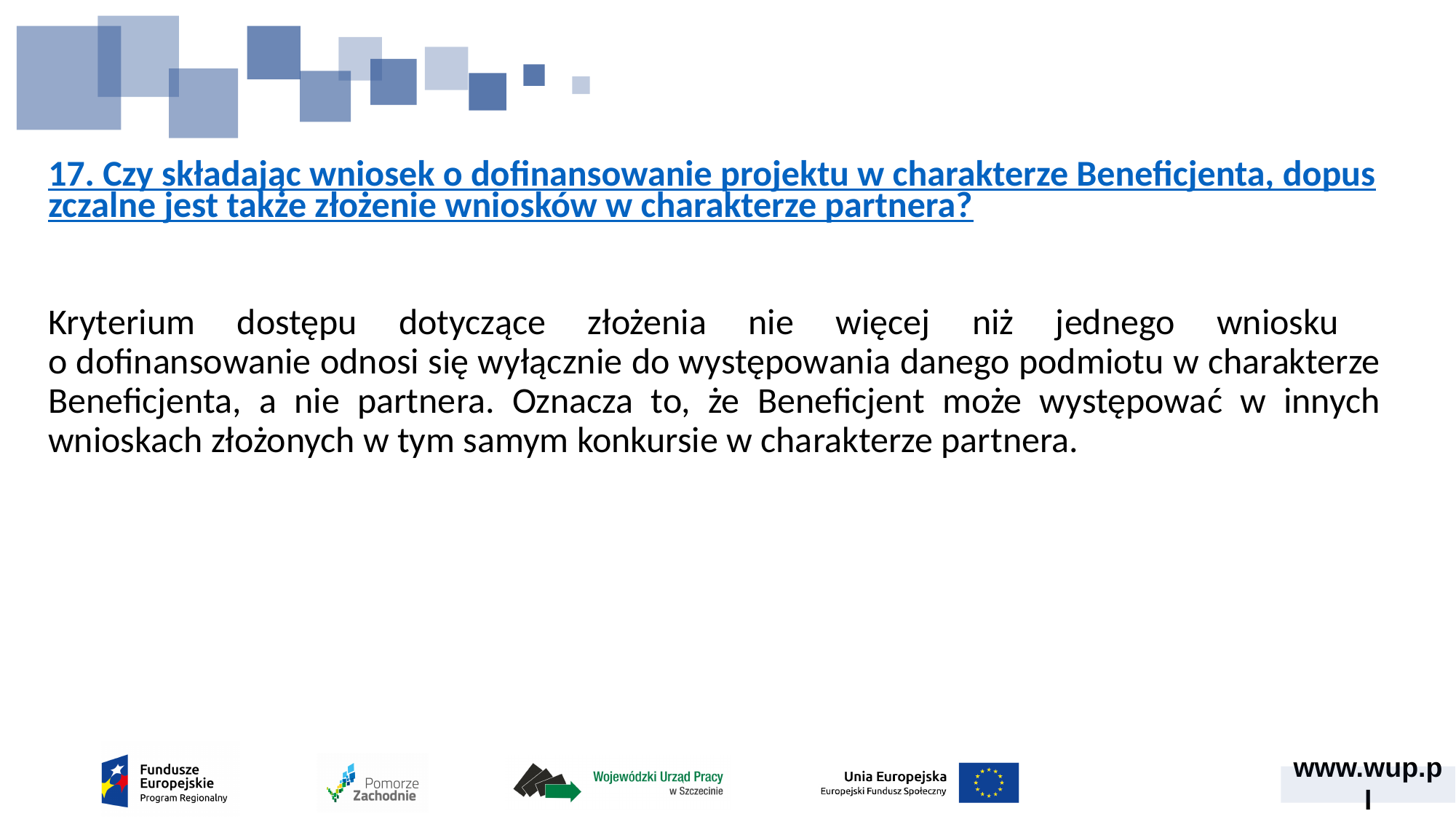

# 17. Czy składając wniosek o dofinansowanie projektu w charakterze Beneficjenta, dopuszczalne jest także złożenie wniosków w charakterze partnera?

Kryterium dostępu dotyczące złożenia nie więcej niż jednego wniosku
o dofinansowanie odnosi się wyłącznie do występowania danego podmiotu w charakterze Beneficjenta, a nie partnera. Oznacza to, że Beneficjent może występować w innych wnioskach złożonych w tym samym konkursie w charakterze partnera.